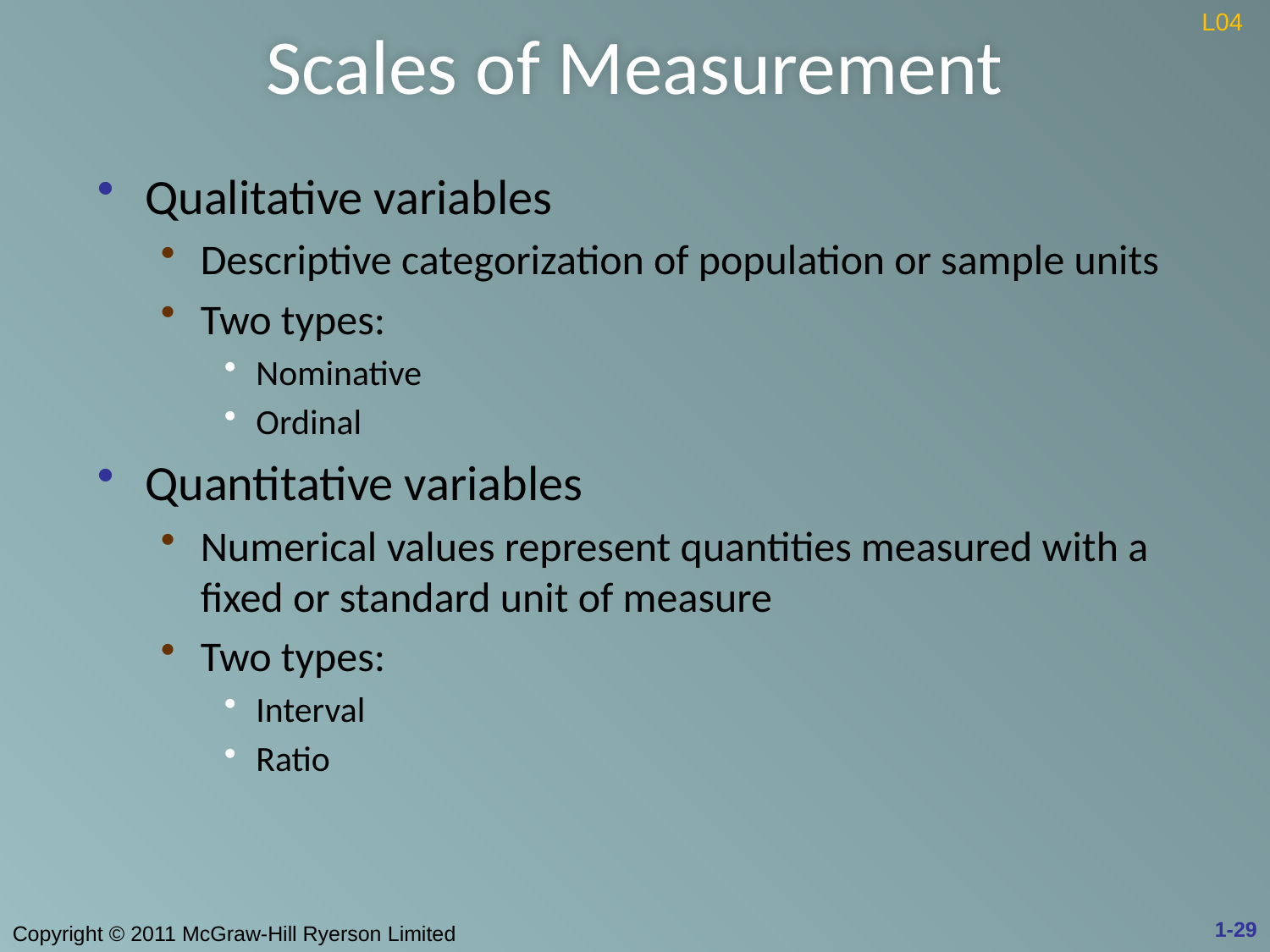

# Scales of Measurement
L04
Qualitative variables
Descriptive categorization of population or sample units
Two types:
Nominative
Ordinal
Quantitative variables
Numerical values represent quantities measured with a fixed or standard unit of measure
Two types:
Interval
Ratio
1-29